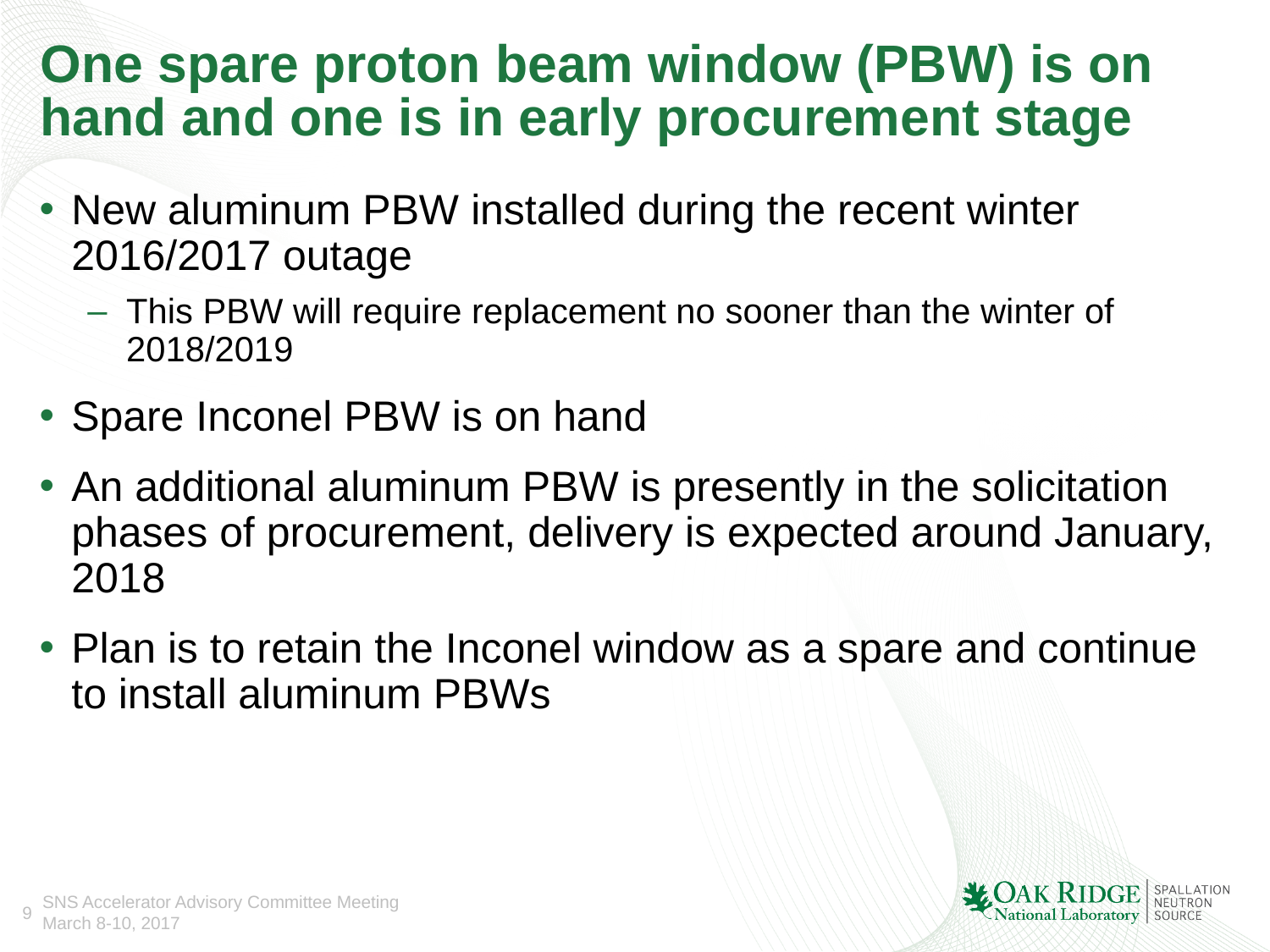

# One spare proton beam window (PBW) is on hand and one is in early procurement stage
New aluminum PBW installed during the recent winter 2016/2017 outage
This PBW will require replacement no sooner than the winter of 2018/2019
Spare Inconel PBW is on hand
An additional aluminum PBW is presently in the solicitation phases of procurement, delivery is expected around January, 2018
Plan is to retain the Inconel window as a spare and continue to install aluminum PBWs